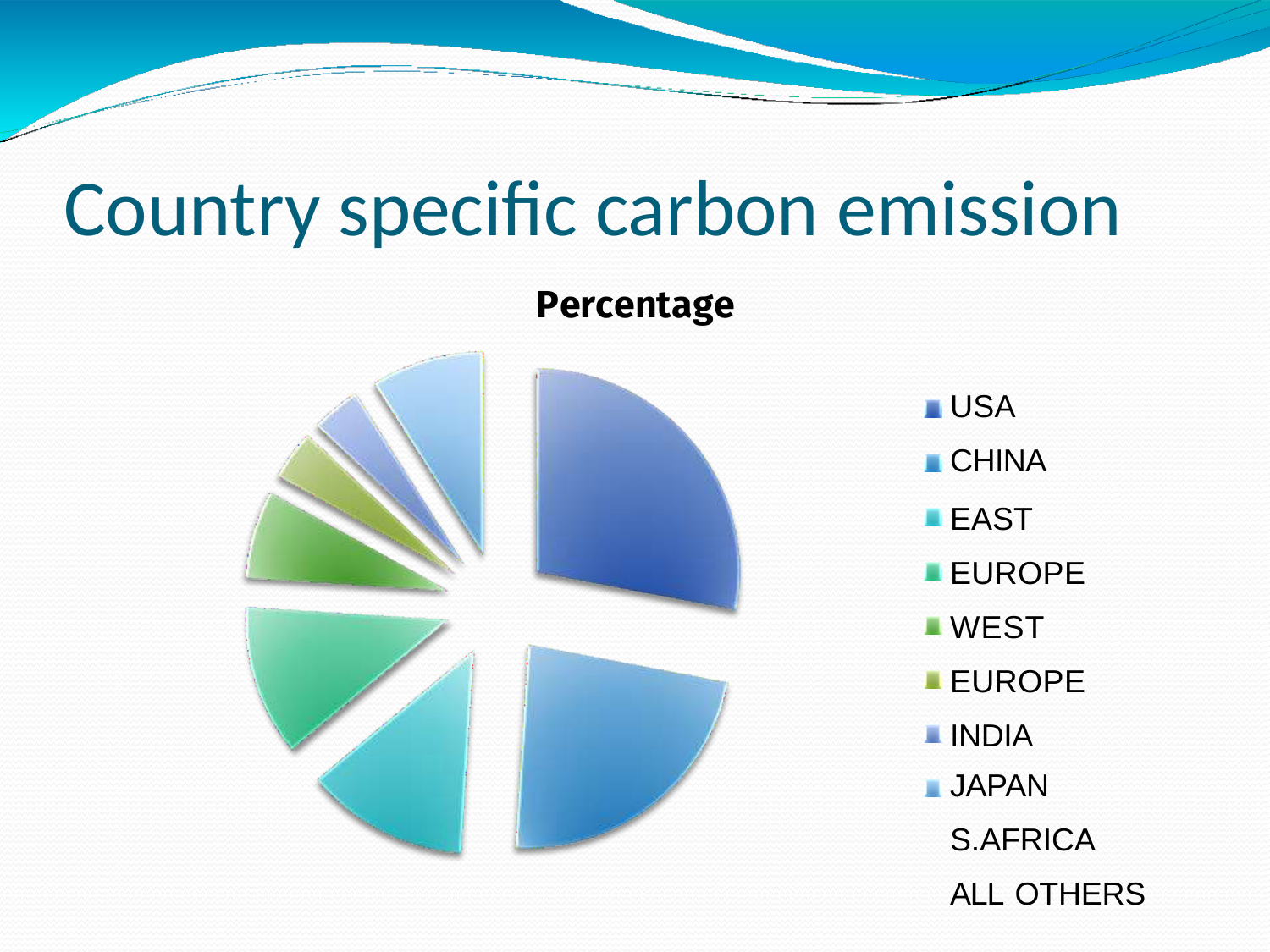

# Country specific carbon emission
Percentage

USA  CHINA
EAST EUROPE  WEST EUROPE  INDIA
JAPAN
S.AFRICA
ALL OTHERS